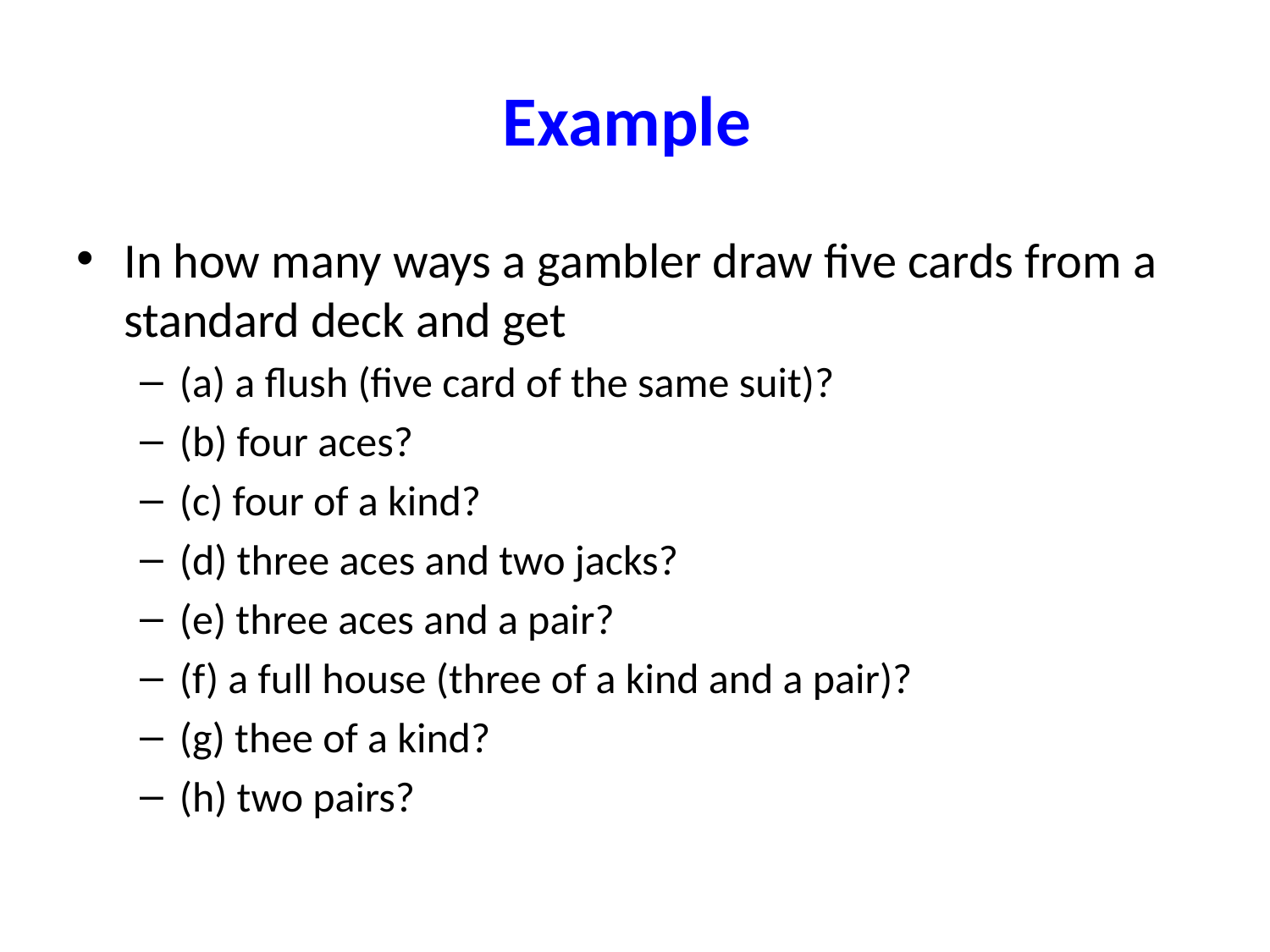

# Example
In how many ways a gambler draw five cards from a standard deck and get
(a) a flush (five card of the same suit)?
(b) four aces?
(c) four of a kind?
(d) three aces and two jacks?
(e) three aces and a pair?
(f) a full house (three of a kind and a pair)?
(g) thee of a kind?
(h) two pairs?